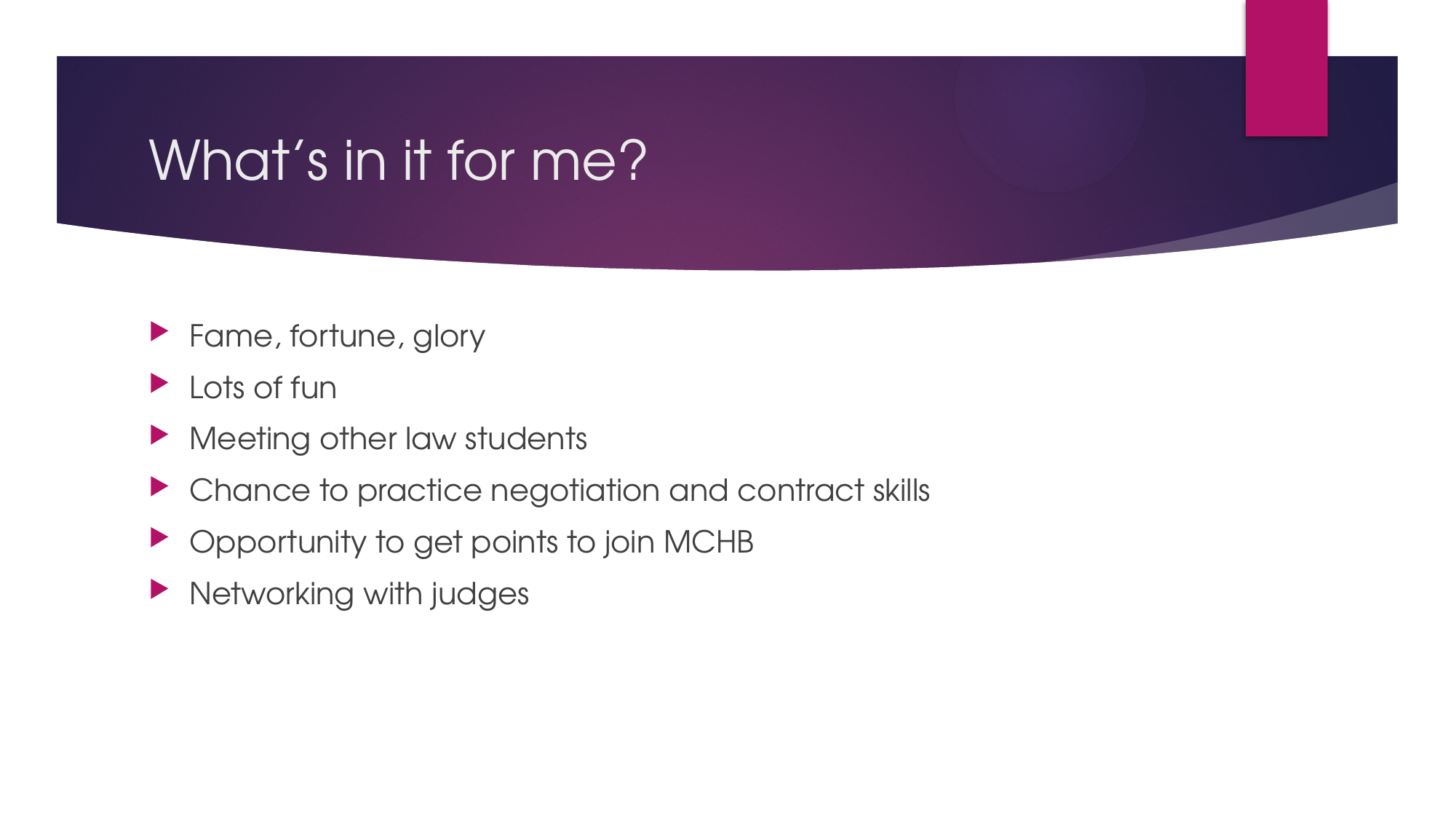

# What’s in it for me?
Fame, fortune, glory
Lots of fun
Meeting other law students
Chance to practice negotiation and contract skills
Opportunity to get points to join MCHB
Networking with judges